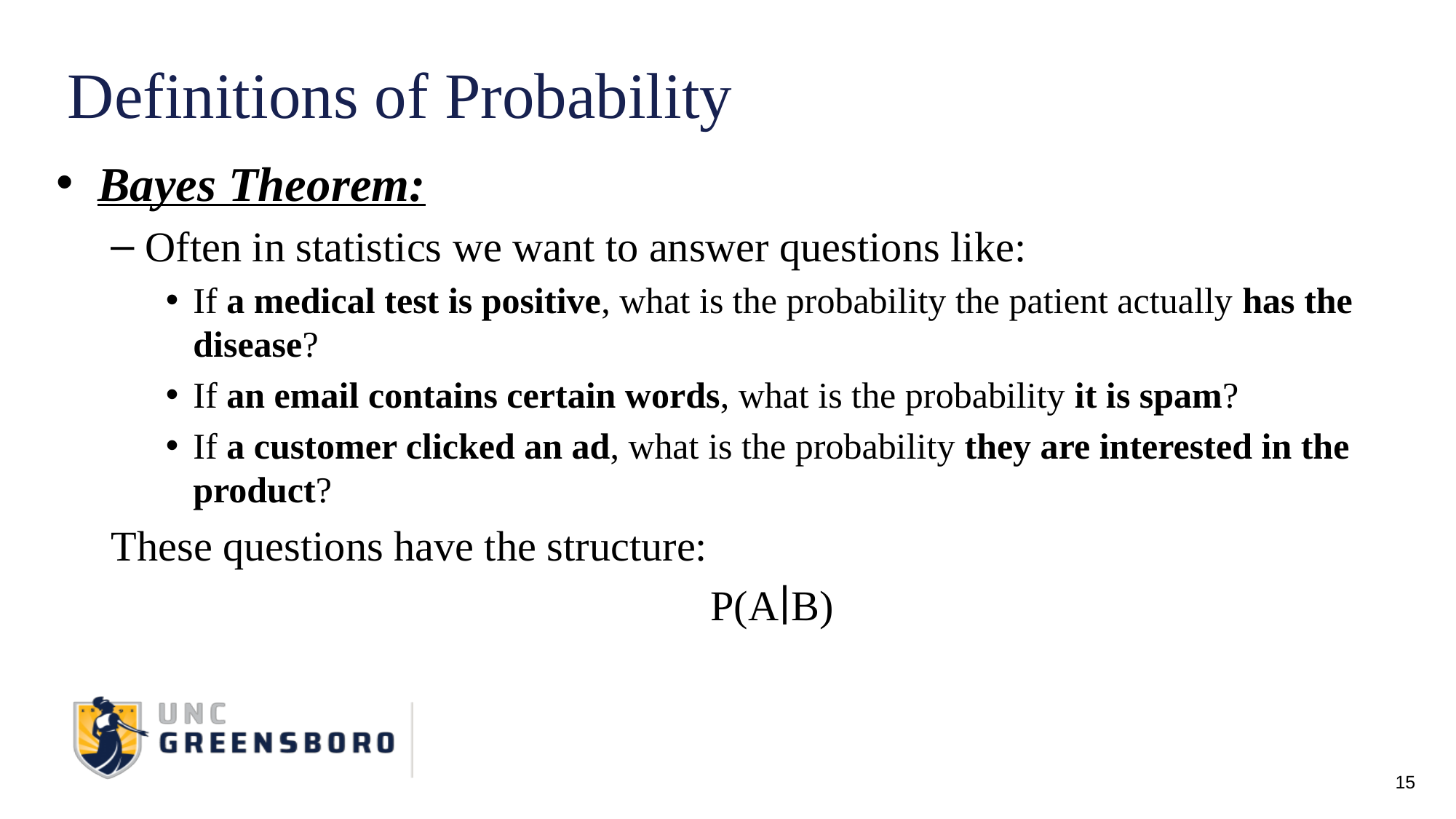

# Definitions of Probability
Bayes Theorem:
Often in statistics we want to answer questions like:
If a medical test is positive, what is the probability the patient actually has the disease?
If an email contains certain words, what is the probability it is spam?
If a customer clicked an ad, what is the probability they are interested in the product?
These questions have the structure:
P(A∣B)
15